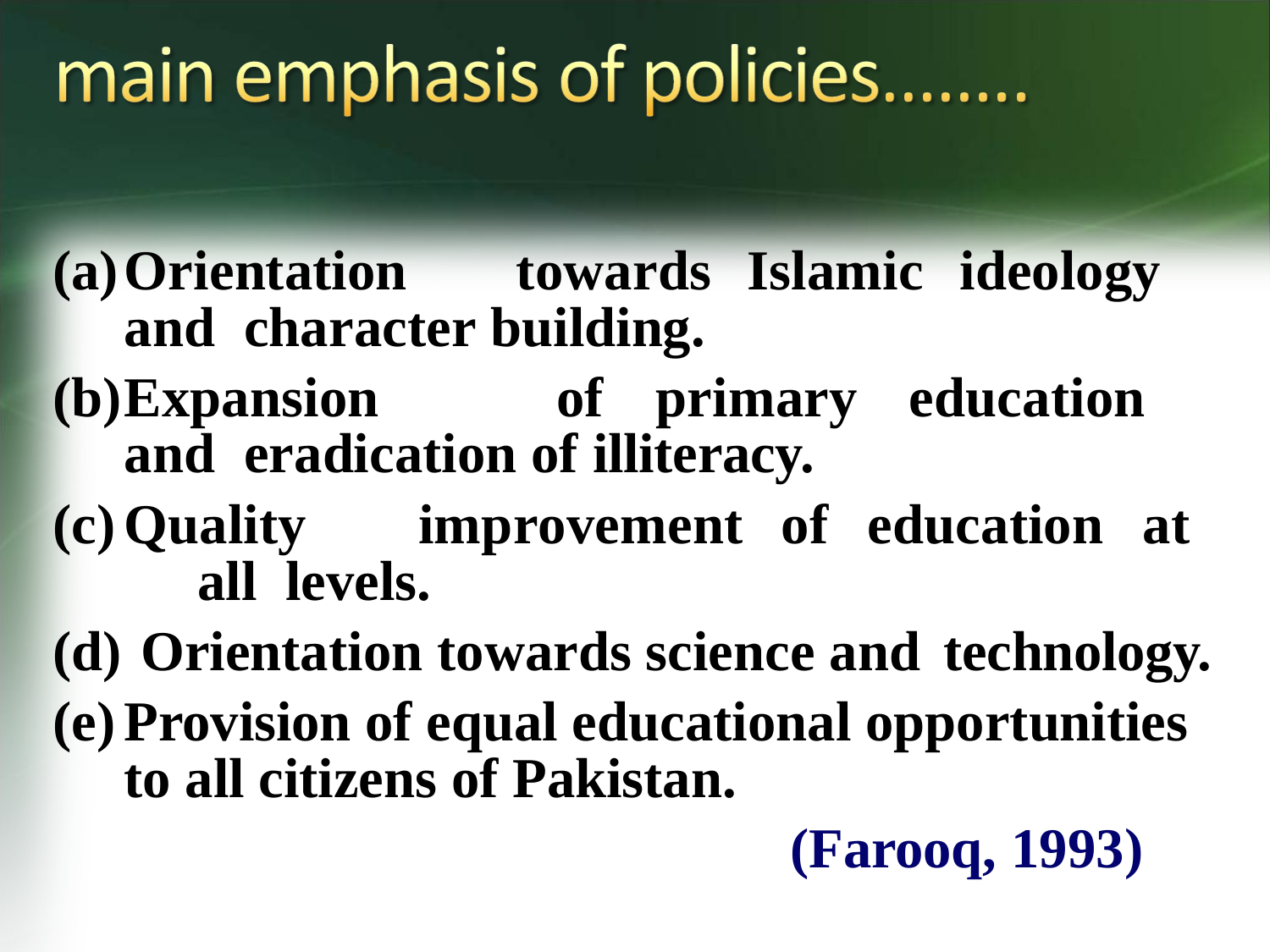

Orientation	towards	Islamic	ideology	and  character building.
Expansion	of	primary	education	and  eradication of illiteracy.
Quality	improvement	of	education	at	all  levels.
Orientation towards science and technology.
Provision of equal educational opportunities  to all citizens of Pakistan.
(Farooq, 1993)